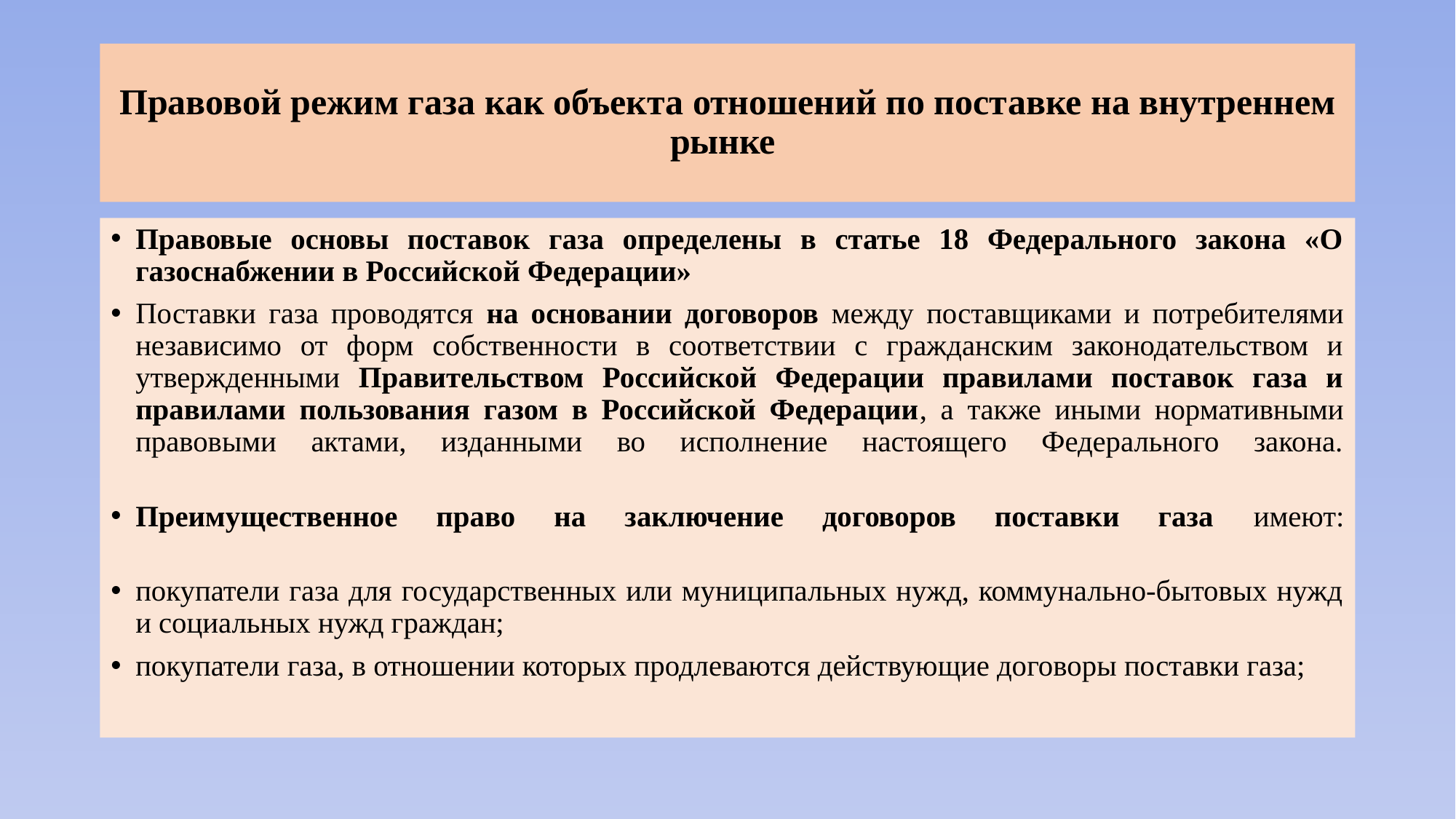

# Правовой режим газа как объекта отношений по поставке на внутреннем рынке
Правовые основы поставок газа определены в статье 18 Федерального закона «О газоснабжении в Российской Федерации»
Поставки газа проводятся на основании договоров между поставщиками и потребителями независимо от форм собственности в соответствии с гражданским законодательством и утвержденными Правительством Российской Федерации правилами поставок газа и правилами пользования газом в Российской Федерации, а также иными нормативными правовыми актами, изданными во исполнение настоящего Федерального закона.
Преимущественное право на заключение договоров поставки газа имеют:
покупатели газа для государственных или муниципальных нужд, коммунально-бытовых нужд и социальных нужд граждан;
покупатели газа, в отношении которых продлеваются действующие договоры поставки газа;